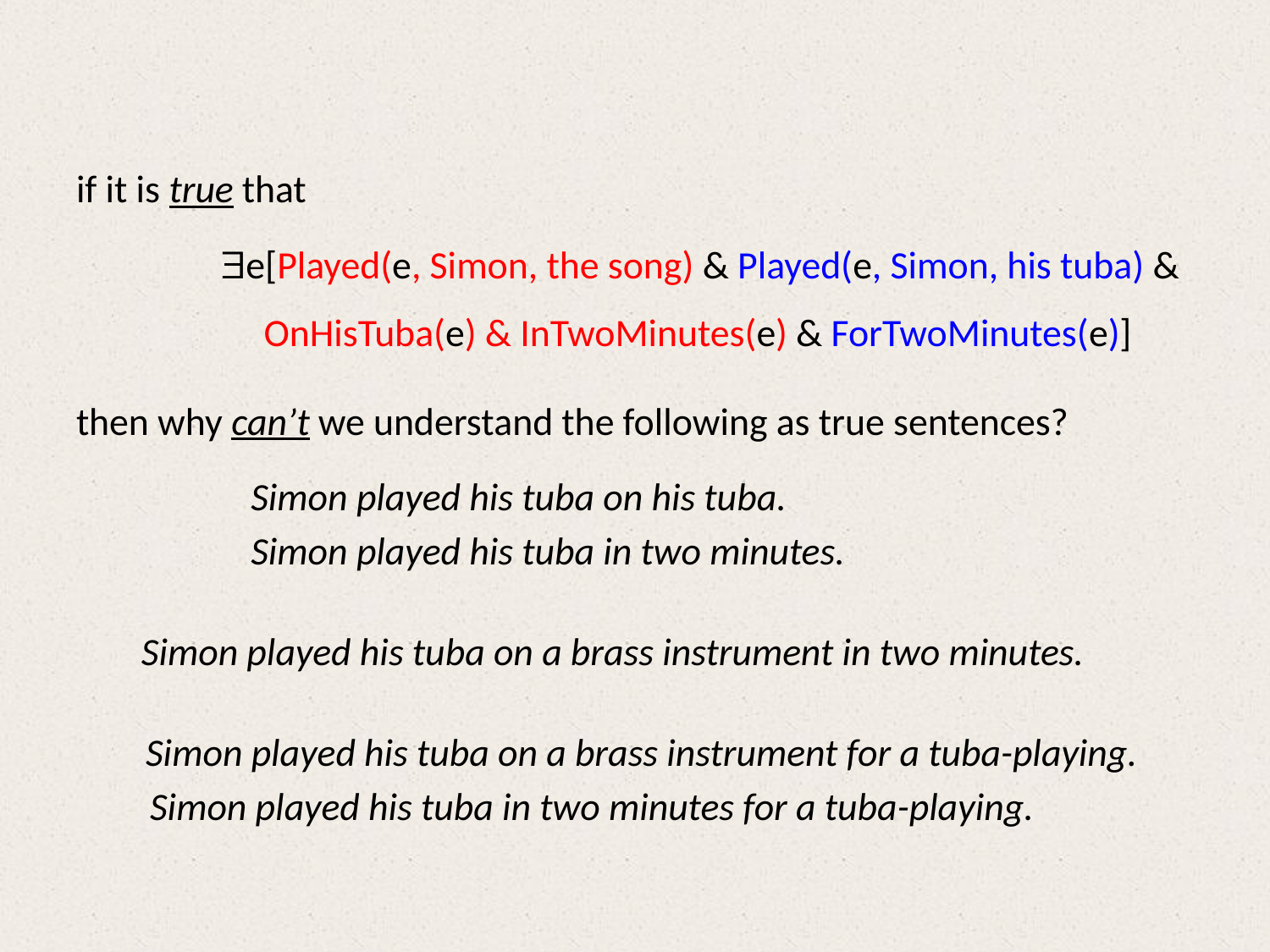

if it is true that
	  ∃e[Played(e, Simon, the song) & Played(e, Simon, his tuba) &
	       OnHisTuba(e) & InTwoMinutes(e) & ForTwoMinutes(e)]
then why can’t we understand the following as true sentences?
		Simon played his tuba on his tuba.
		Simon played his tuba in two minutes.

	  Simon played his tuba on a brass instrument in two minutes.

        Simon played his tuba on a brass instrument for a tuba-playing.
	   Simon played his tuba in two minutes for a tuba-playing.